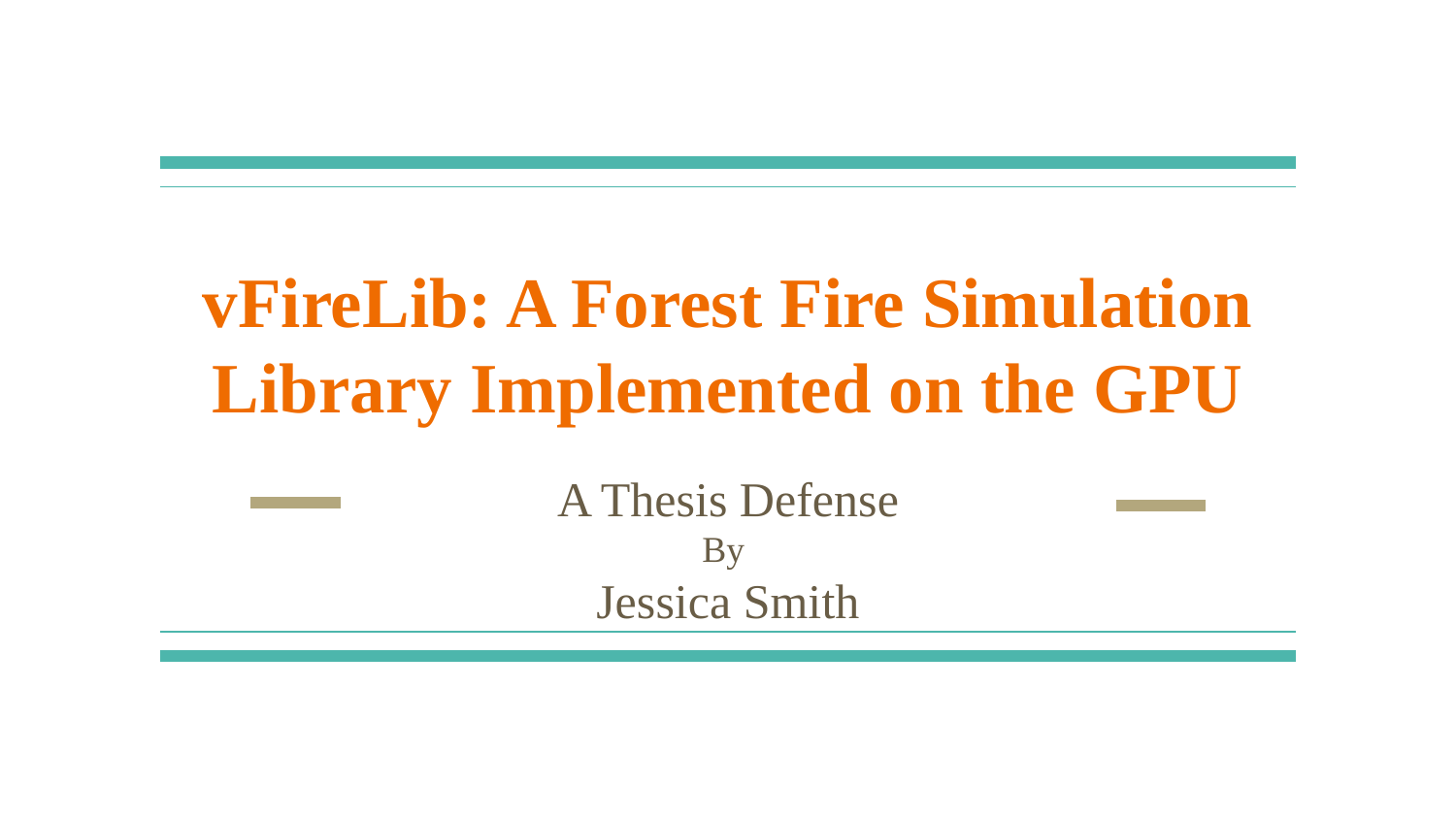

# vFireLib: A Forest Fire Simulation Library Implemented on the GPU
A Thesis Defense
By
Jessica Smith